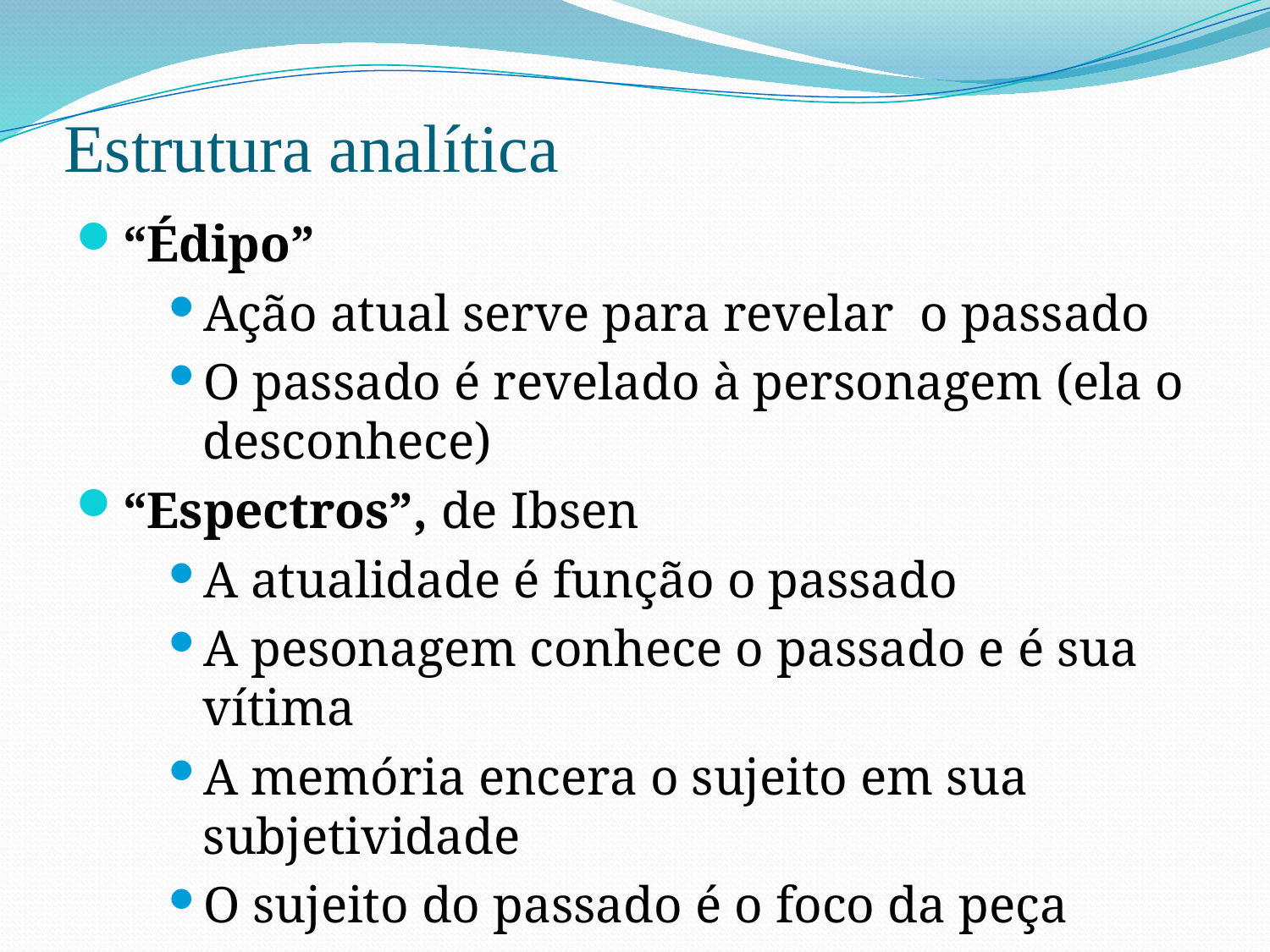

# Estrutura analítica
“Édipo”
Ação atual serve para revelar  o passado
O passado é revelado à personagem (ela o desconhece)
“Espectros”, de Ibsen
A atualidade é função o passado
A pesonagem conhece o passado e é sua vítima
A memória encera o sujeito em sua subjetividade
O sujeito do passado é o foco da peça